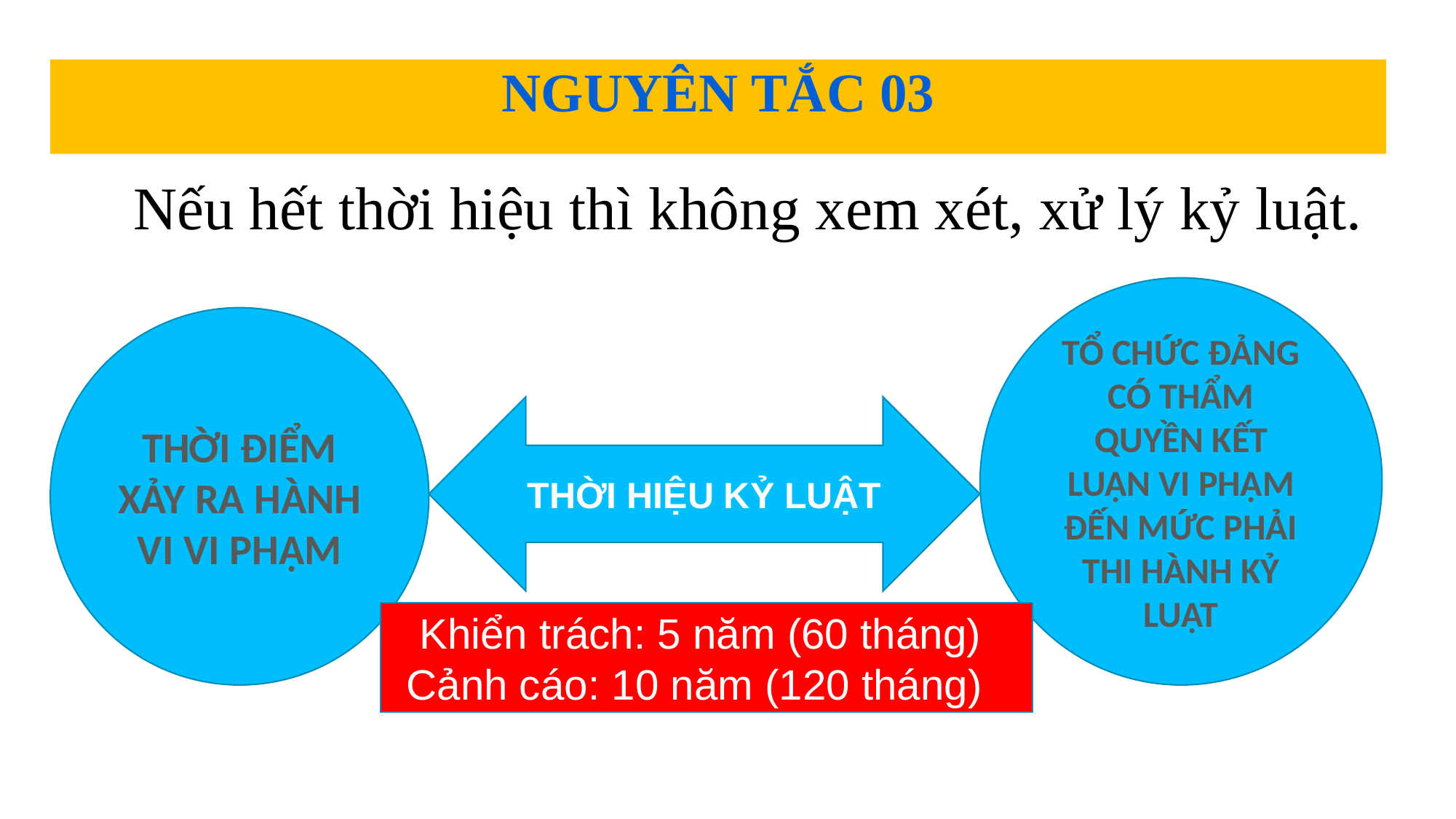

# NGUYÊN TẮC 03
 	Nếu hết thời hiệu thì không xem xét, xử lý kỷ luật.

TỔ CHỨC ĐẢNG CÓ THẨM QUYỀN KẾT LUẬN VI PHẠM ĐẾN MỨC PHẢI THI HÀNH KỶ LUẬT
THỜI ĐIỂM XẢY RA HÀNH VI VI PHẠM
THỜI HIỆU KỶ LUẬT
Khiển trách: 5 năm (60 tháng)
Cảnh cáo: 10 năm (120 tháng)